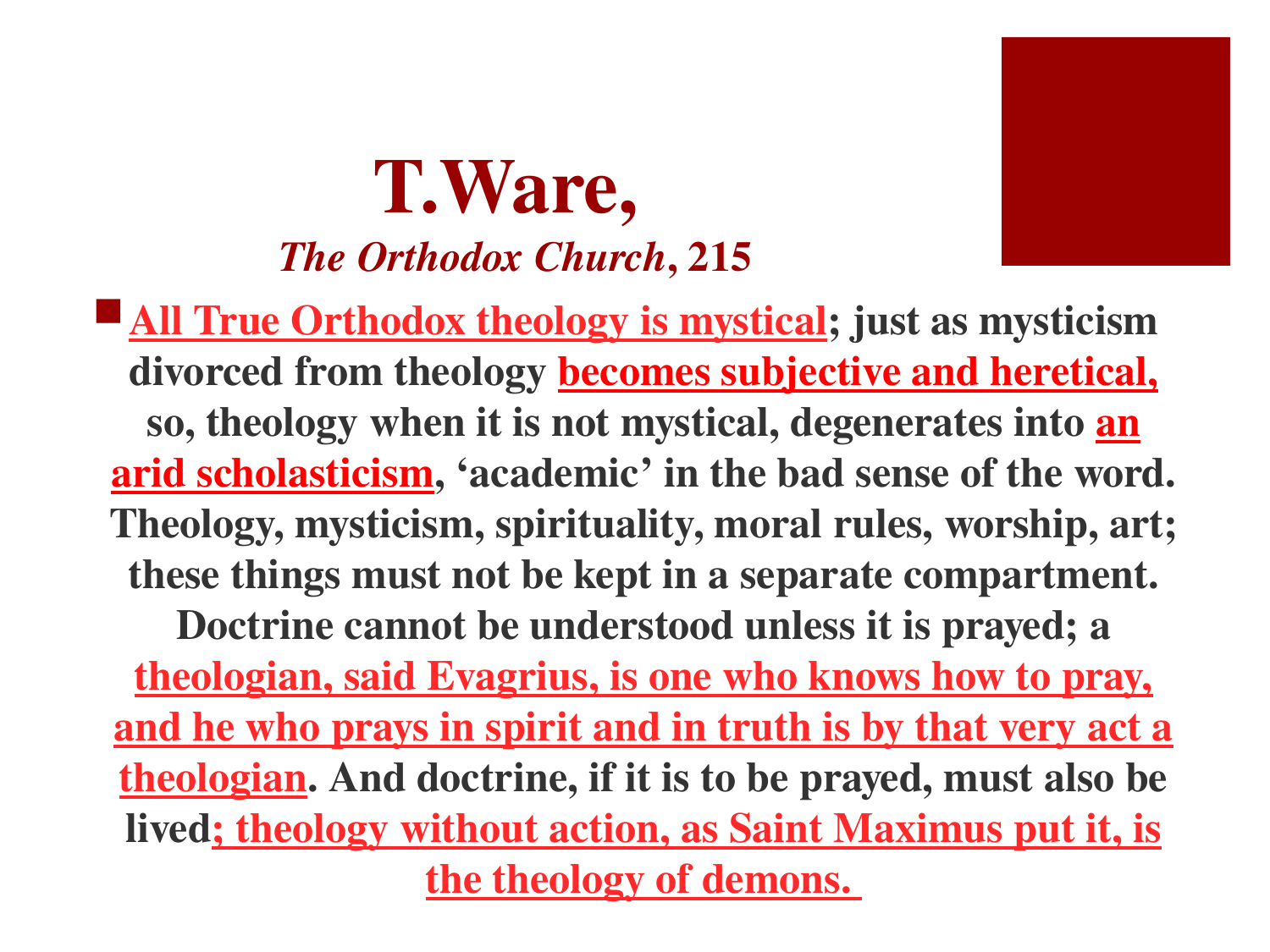

# T.Ware, The Orthodox Church, 215
All True Orthodox theology is mystical; just as mysticism divorced from theology becomes subjective and heretical, so, theology when it is not mystical, degenerates into an arid scholasticism, ‘academic’ in the bad sense of the word. Theology, mysticism, spirituality, moral rules, worship, art; these things must not be kept in a separate compartment. Doctrine cannot be understood unless it is prayed; a theologian, said Evagrius, is one who knows how to pray, and he who prays in spirit and in truth is by that very act a theologian. And doctrine, if it is to be prayed, must also be lived; theology without action, as Saint Maximus put it, is the theology of demons.